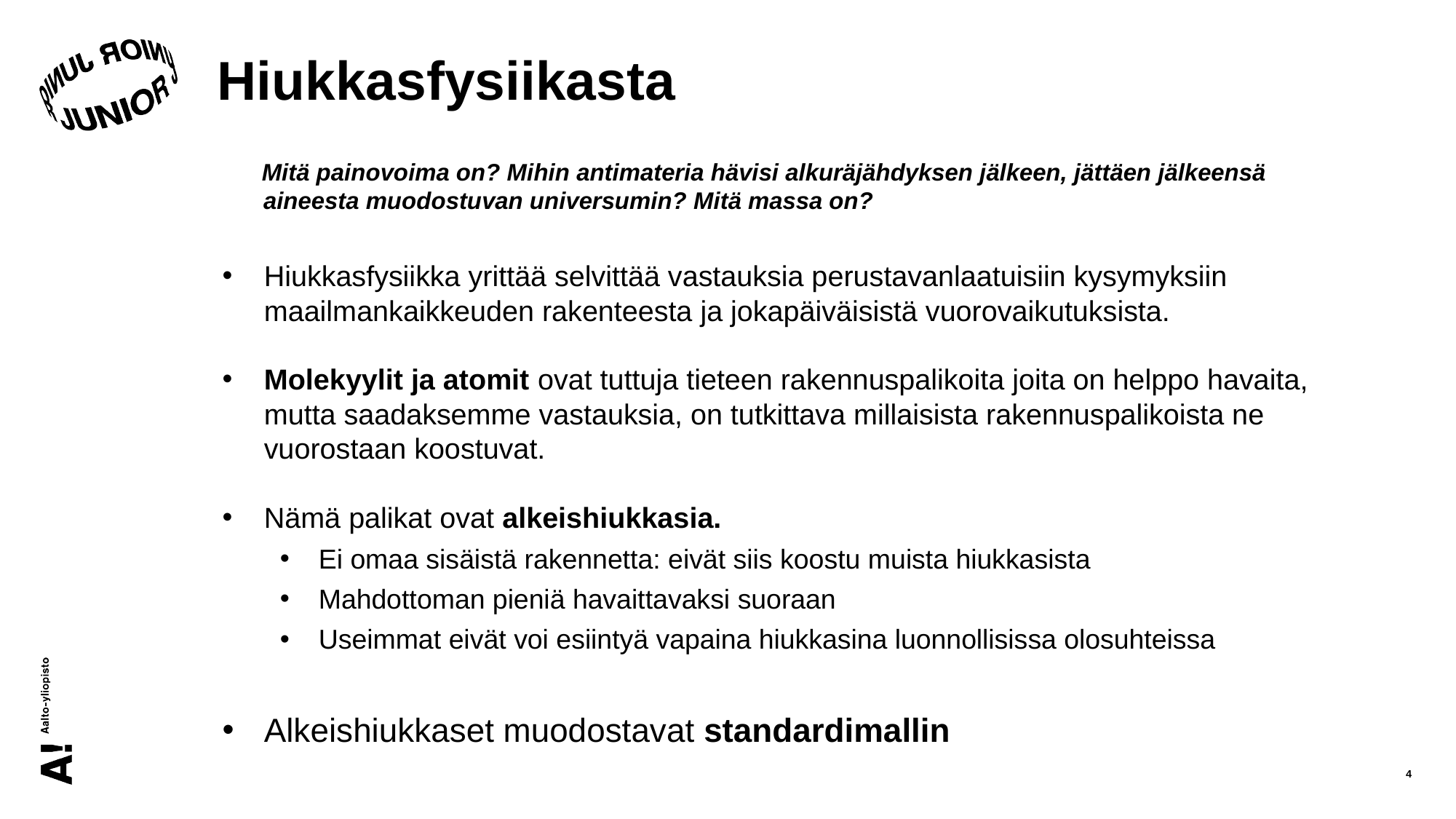

# Hiukkasfysiikasta
Mitä painovoima on? Mihin antimateria hävisi alkuräjähdyksen jälkeen, jättäen jälkeensä aineesta muodostuvan universumin? Mitä massa on?
Hiukkasfysiikka yrittää selvittää vastauksia perustavanlaatuisiin kysymyksiin maailmankaikkeuden rakenteesta ja jokapäiväisistä vuorovaikutuksista.
Molekyylit ja atomit ovat tuttuja tieteen rakennuspalikoita joita on helppo havaita, mutta saadaksemme vastauksia, on tutkittava millaisista rakennuspalikoista ne vuorostaan koostuvat.
Nämä palikat ovat alkeishiukkasia.
Ei omaa sisäistä rakennetta: eivät siis koostu muista hiukkasista
Mahdottoman pieniä havaittavaksi suoraan
Useimmat eivät voi esiintyä vapaina hiukkasina luonnollisissa olosuhteissa

Alkeishiukkaset muodostavat standardimallin

4